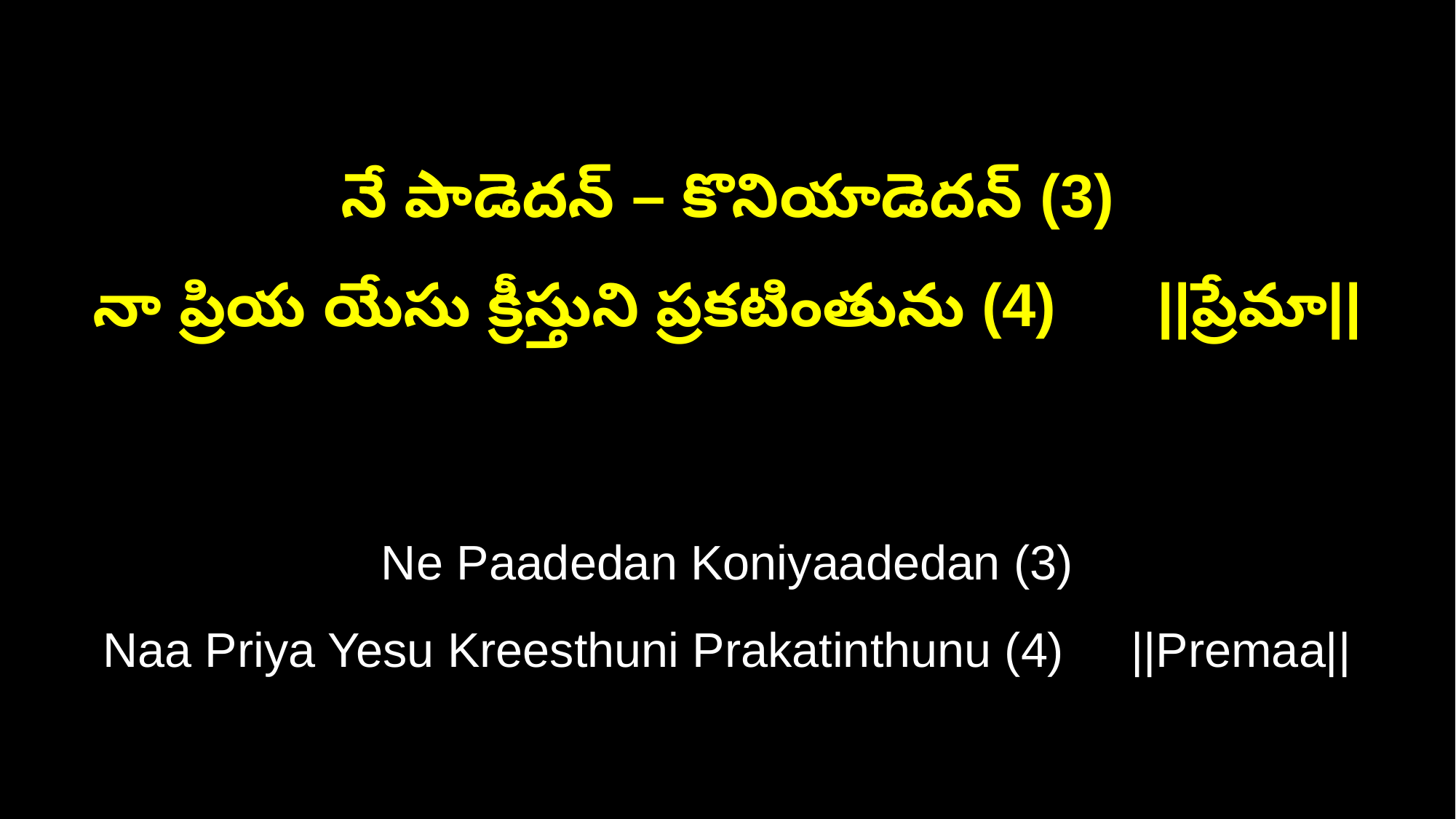

నే పాడెదన్ – కొనియాడెదన్ (3)
నా ప్రియ యేసు క్రీస్తుని ప్రకటింతును (4)      ||ప్రేమా||
Ne Paadedan Koniyaadedan (3)
Naa Priya Yesu Kreesthuni Prakatinthunu (4)     ||Premaa||